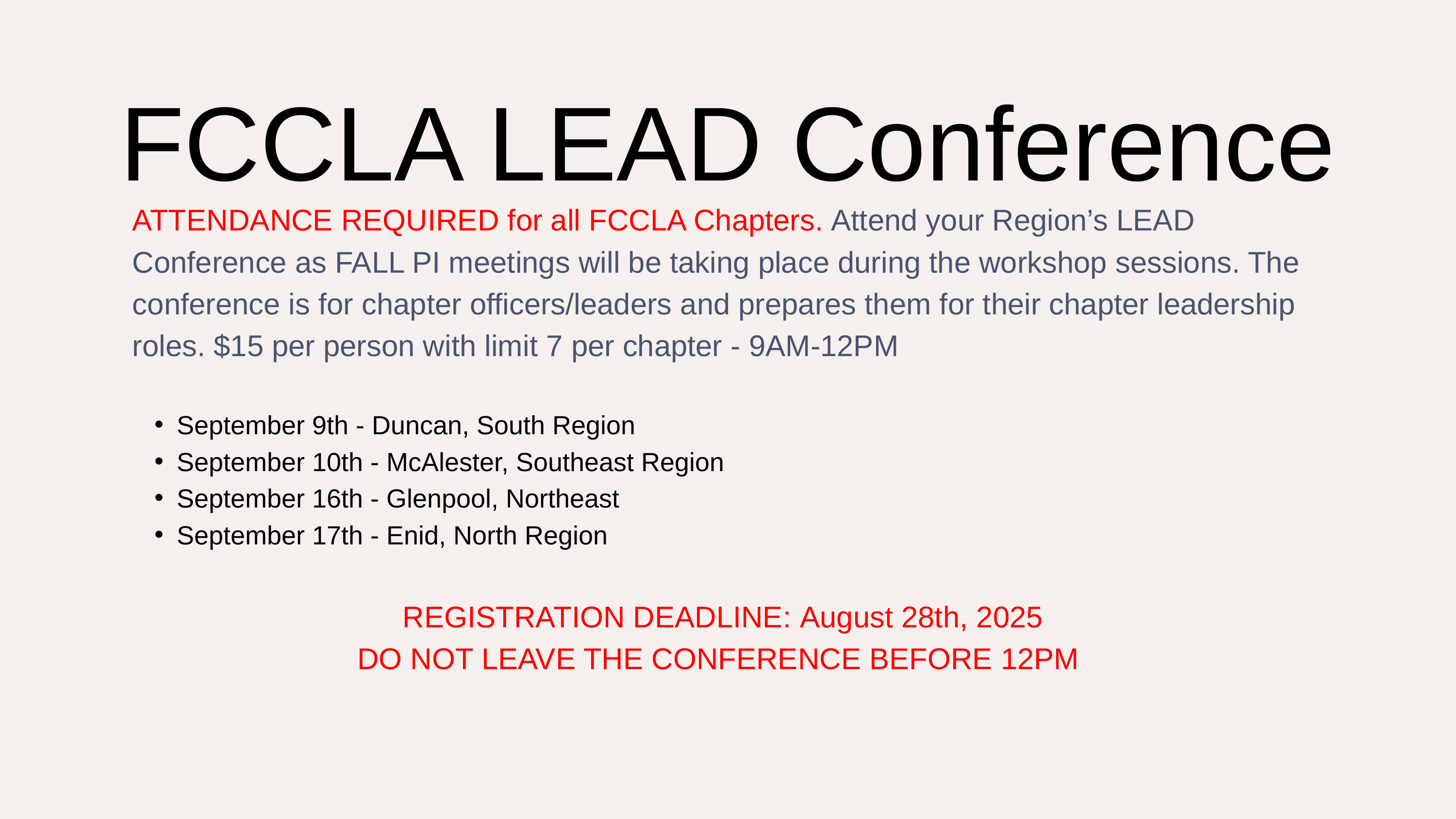

FCCLA LEAD Conference
ATTENDANCE REQUIRED for all FCCLA Chapters. Attend your Region’s LEAD Conference as FALL PI meetings will be taking place during the workshop sessions. The conference is for chapter officers/leaders and prepares them for their chapter leadership roles. $15 per person with limit 7 per chapter - 9AM-12PM

September 9th - Duncan, South Region
September 10th - McAlester, Southeast Region
September 16th - Glenpool, Northeast
September 17th - Enid, North Region

REGISTRATION DEADLINE: August 28th, 2025
DO NOT LEAVE THE CONFERENCE BEFORE 12PM